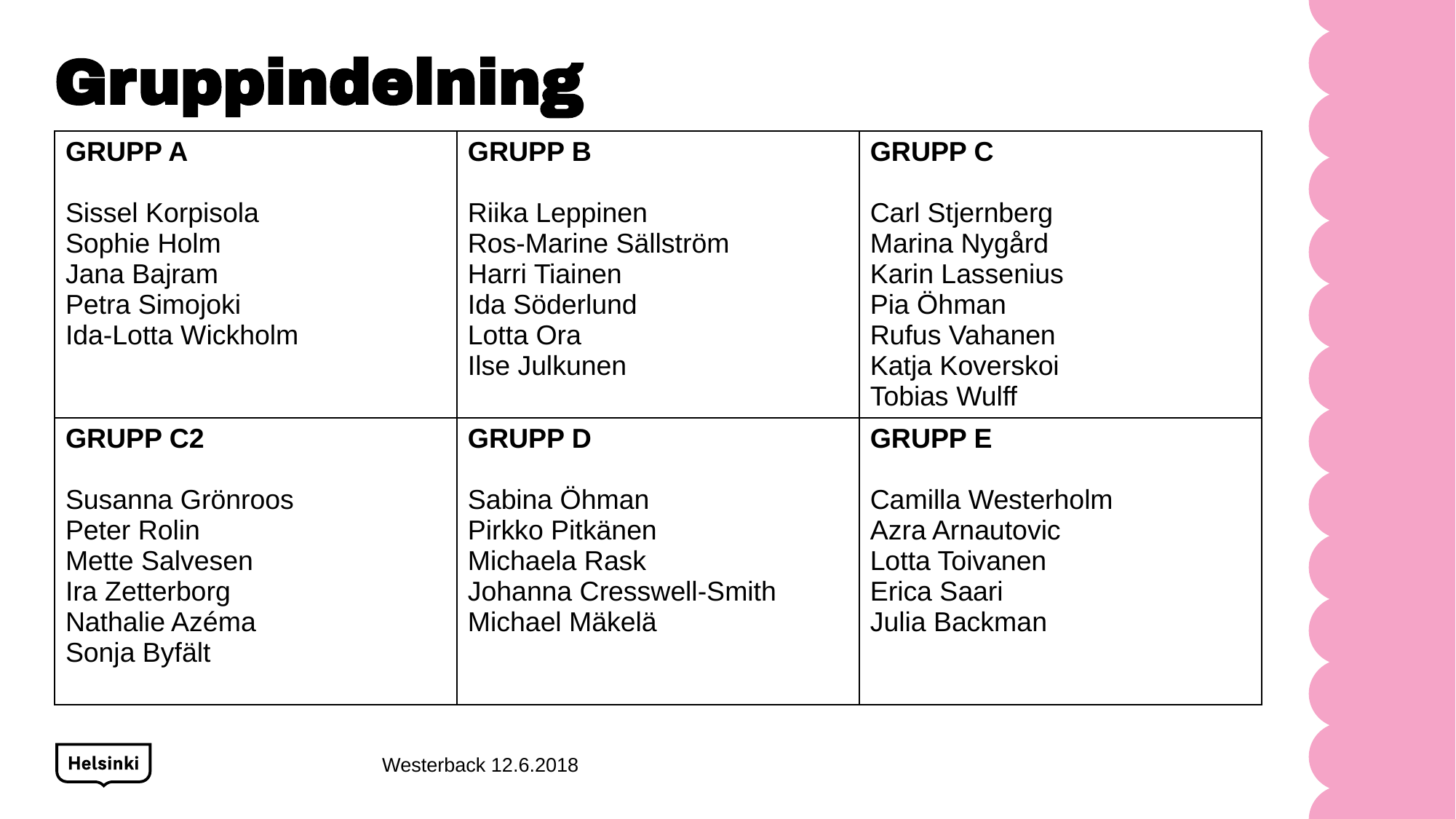

# Gruppindelning
| GRUPP A Sissel Korpisola Sophie Holm Jana Bajram Petra Simojoki Ida-Lotta Wickholm | GRUPP B Riika Leppinen Ros-Marine Sällström Harri Tiainen Ida Söderlund Lotta Ora Ilse Julkunen | GRUPP C Carl Stjernberg Marina Nygård Karin Lassenius Pia Öhman Rufus Vahanen Katja Koverskoi Tobias Wulff |
| --- | --- | --- |
| GRUPP C2 Susanna Grönroos Peter Rolin Mette Salvesen Ira Zetterborg Nathalie Azéma Sonja Byfält | GRUPP D Sabina Öhman Pirkko Pitkänen Michaela Rask Johanna Cresswell-Smith Michael Mäkelä | GRUPP E Camilla Westerholm Azra Arnautovic Lotta Toivanen Erica Saari Julia Backman |
Westerback 12.6.2018